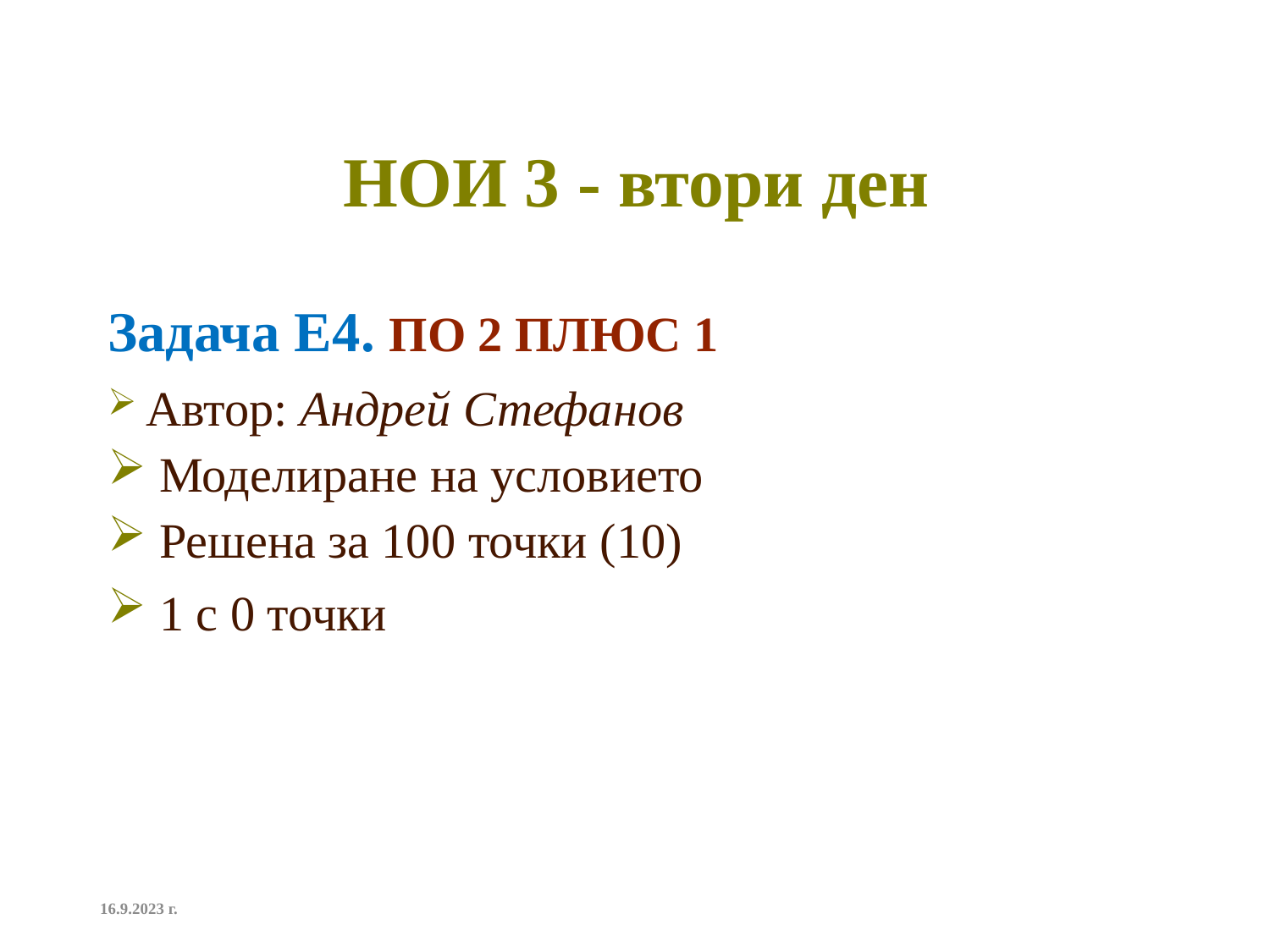

#
НОИ 3 - втори ден
Задача Е4. ПО 2 ПЛЮС 1
 Автор: Андрей Стефанов
 Моделиране на условието
 Решена за 100 точки (10)
 1 с 0 точки

16.9.2023 г.